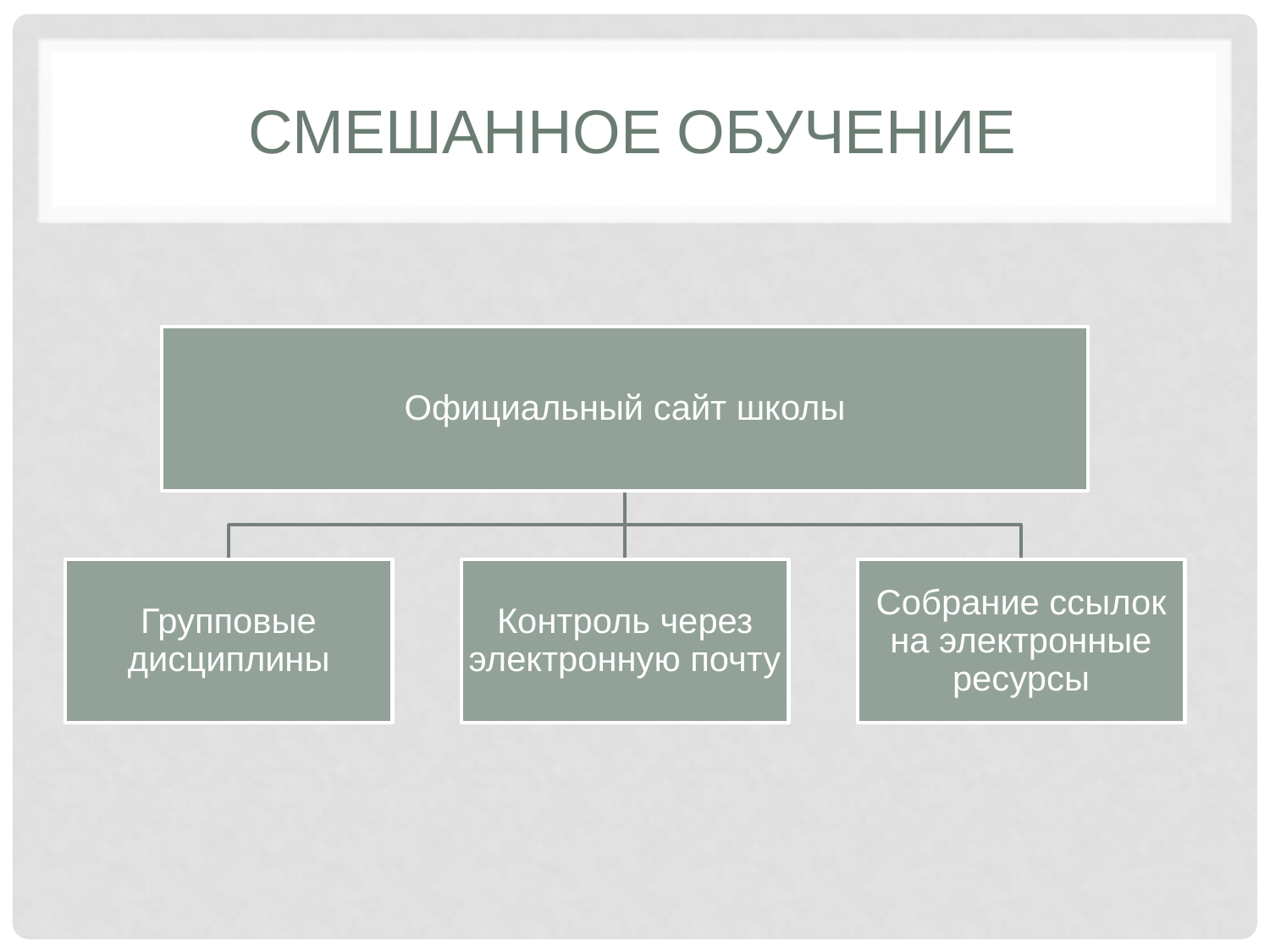

# Смешанное обучение
Официальный сайт школы
Групповые дисциплины
Контроль через электронную почту
Собрание ссылок на электронные ресурсы